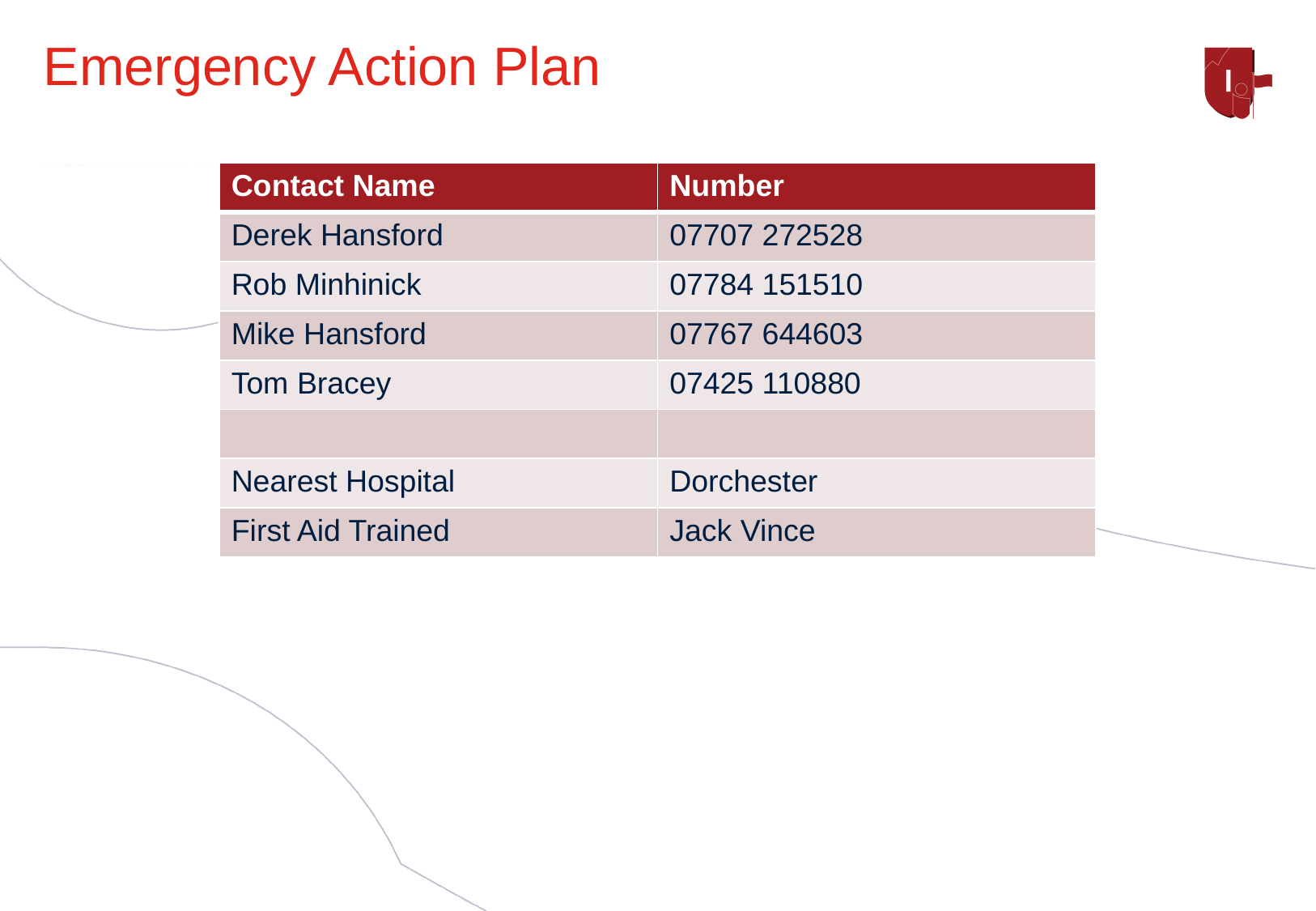

Emergency Action Plan
| Contact Name | Number |
| --- | --- |
| Derek Hansford | 07707 272528 |
| Rob Minhinick | 07784 151510 |
| Mike Hansford | 07767 644603 |
| Tom Bracey | 07425 110880 |
|  |  |
| Nearest Hospital | Dorchester |
| First Aid Trained | Jack Vince |